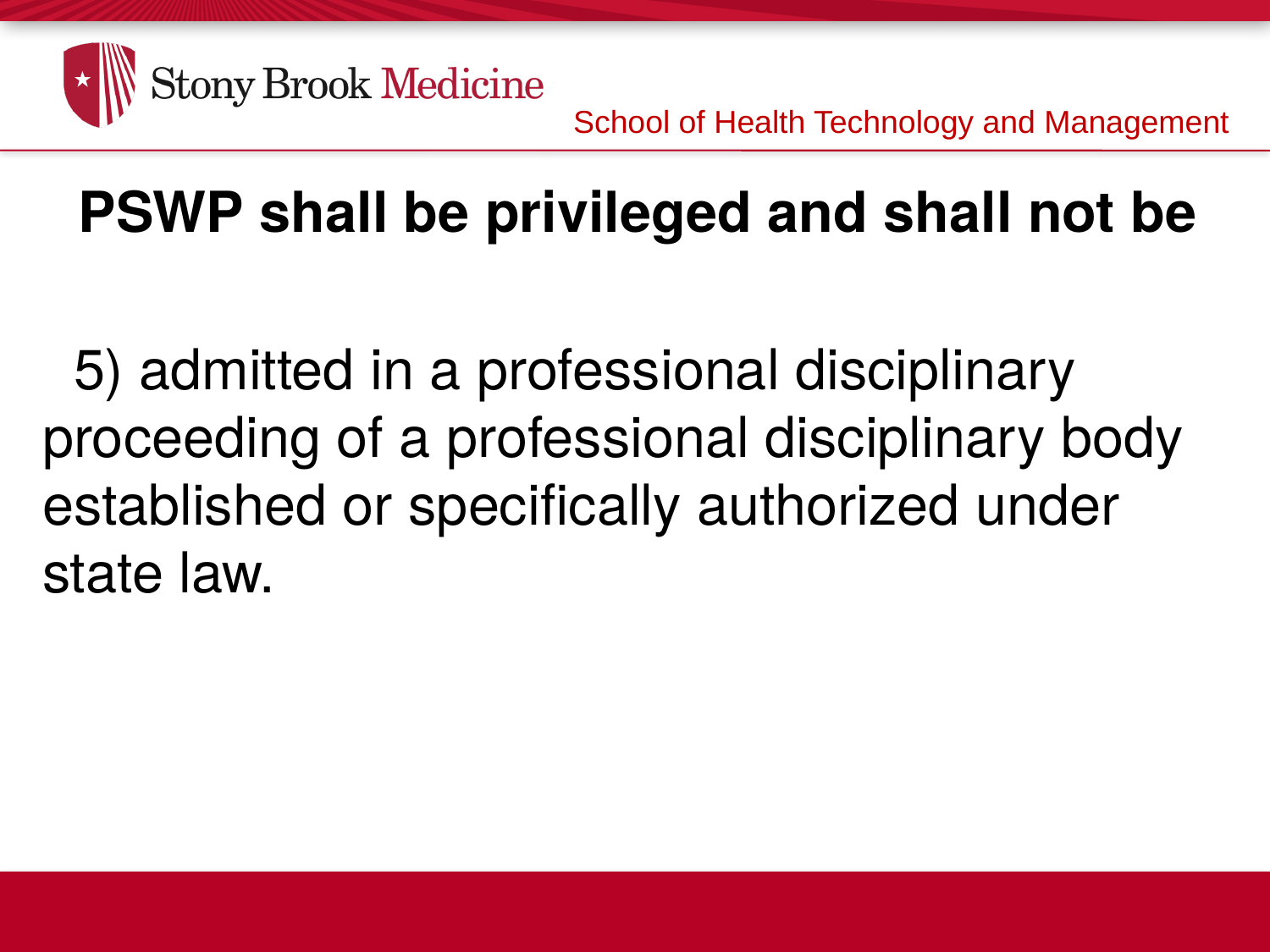

School of Health Technology and Management
PSWP shall be privileged and shall not be

  5) admitted in a professional disciplinary proceeding of a professional disciplinary body established or specifically authorized under state law.